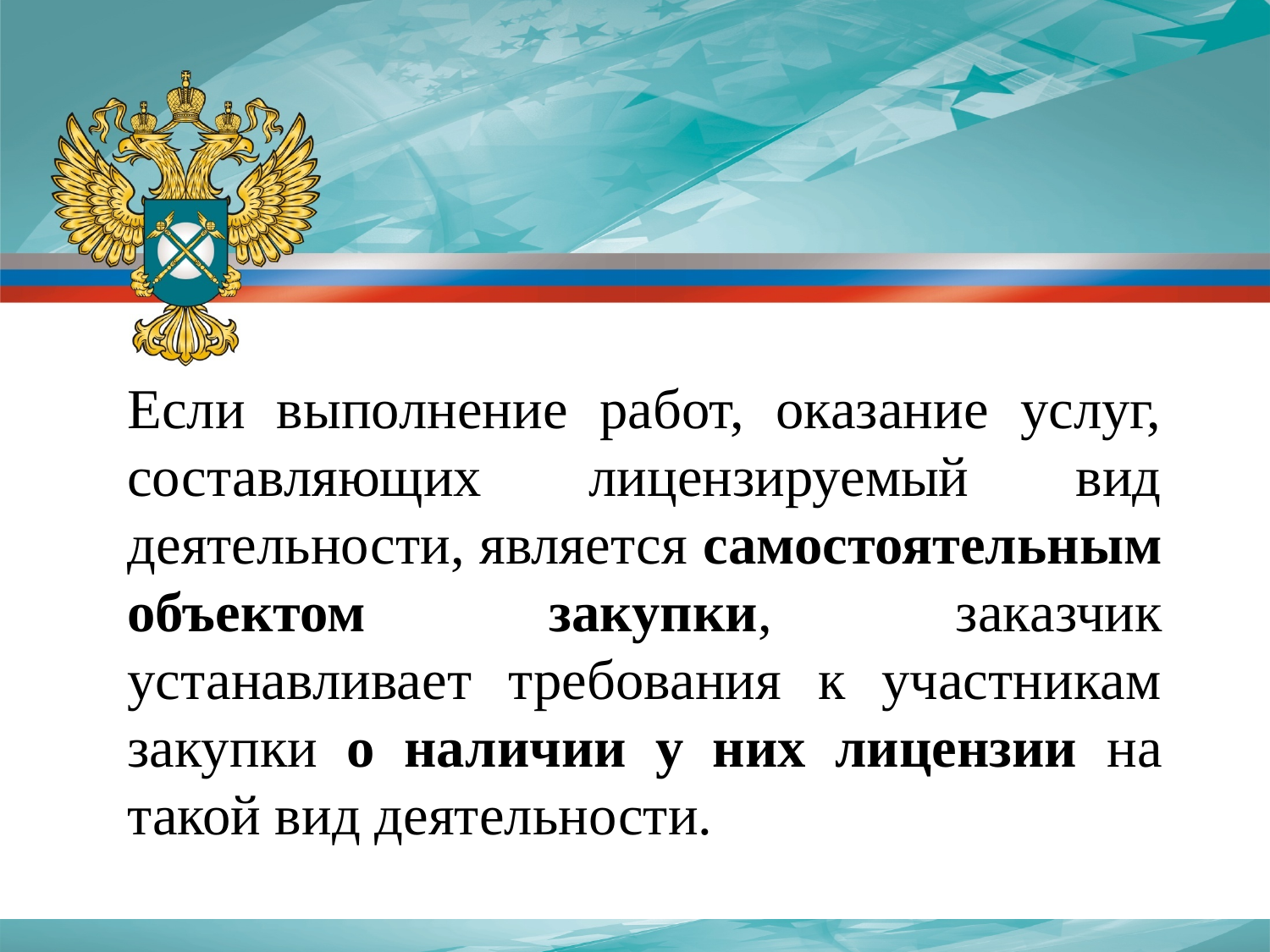

Если выполнение работ, оказание услуг, составляющих лицензируемый вид деятельности, является самостоятельным объектом закупки, заказчик устанавливает требования к участникам закупки о наличии у них лицензии на такой вид деятельности.